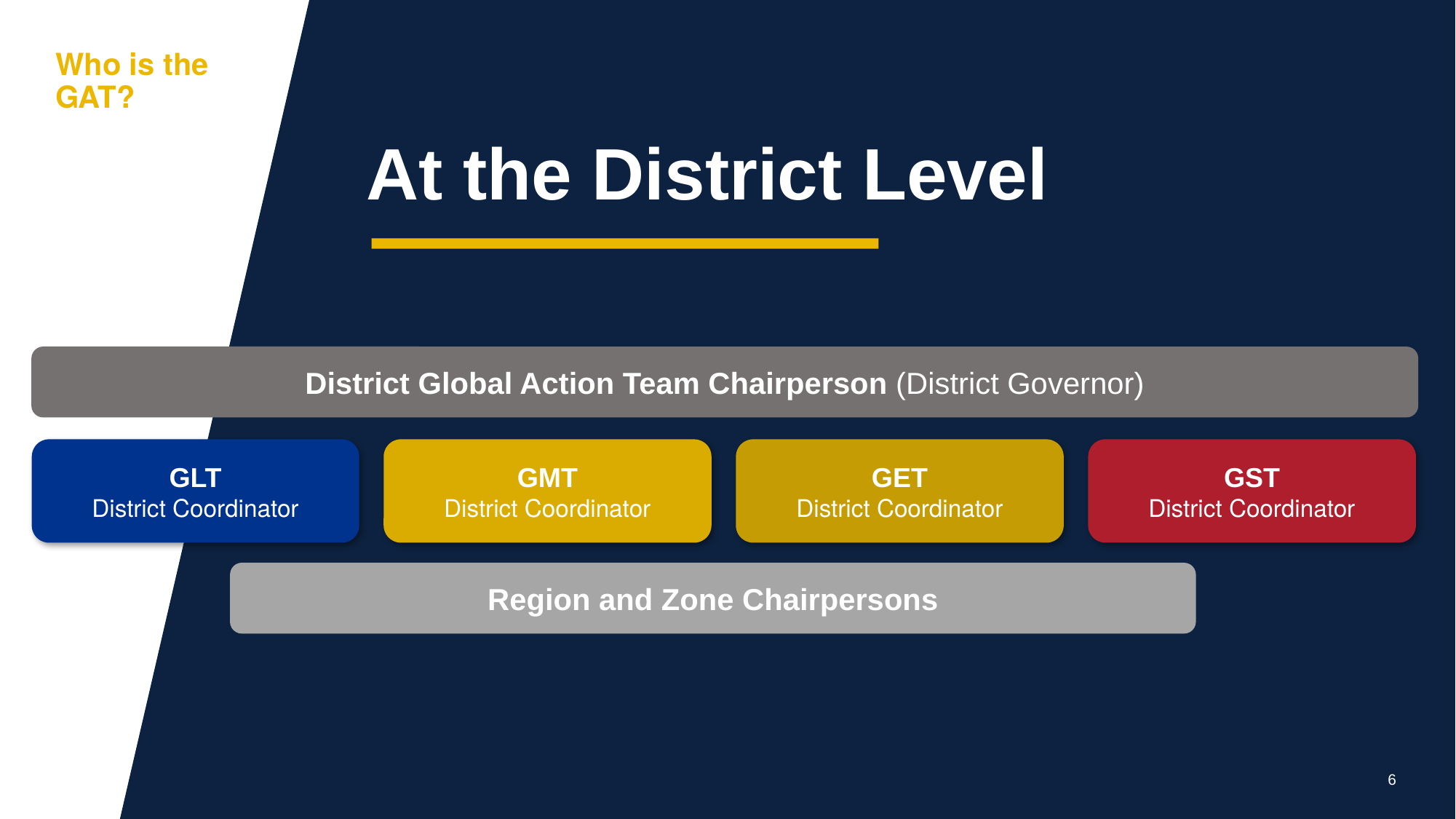

aa

Who is the GAT?
At the District Level
District Global Action Team Chairperson (District Governor)
GLT
District Coordinator
GMT
District Coordinator
GET
District Coordinator
GST
District Coordinator
Region and Zone Chairpersons
6